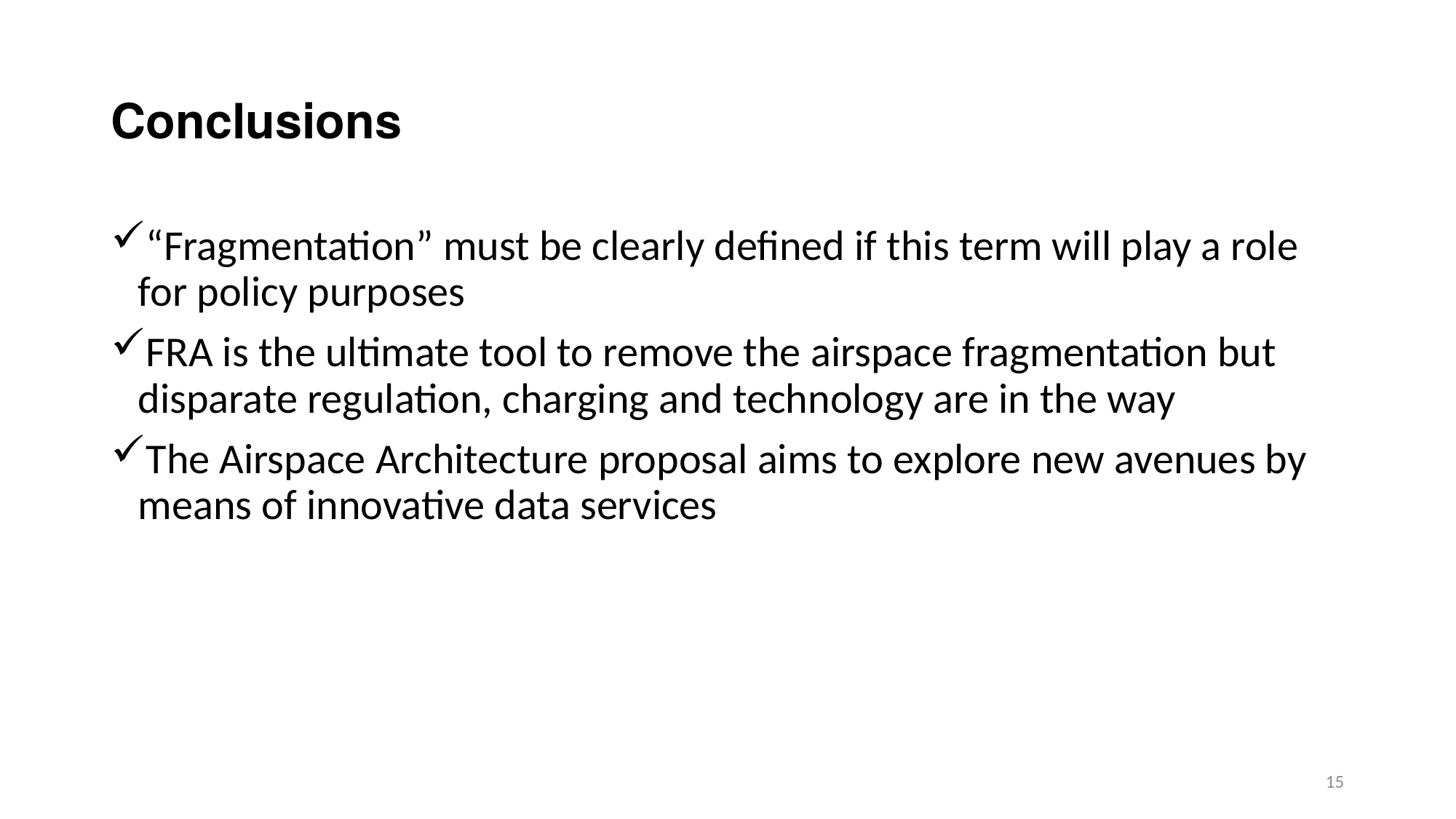

# Conclusions
“Fragmentation” must be clearly defined if this term will play a role for policy purposes
FRA is the ultimate tool to remove the airspace fragmentation but disparate regulation, charging and technology are in the way
The Airspace Architecture proposal aims to explore new avenues by means of innovative data services

15